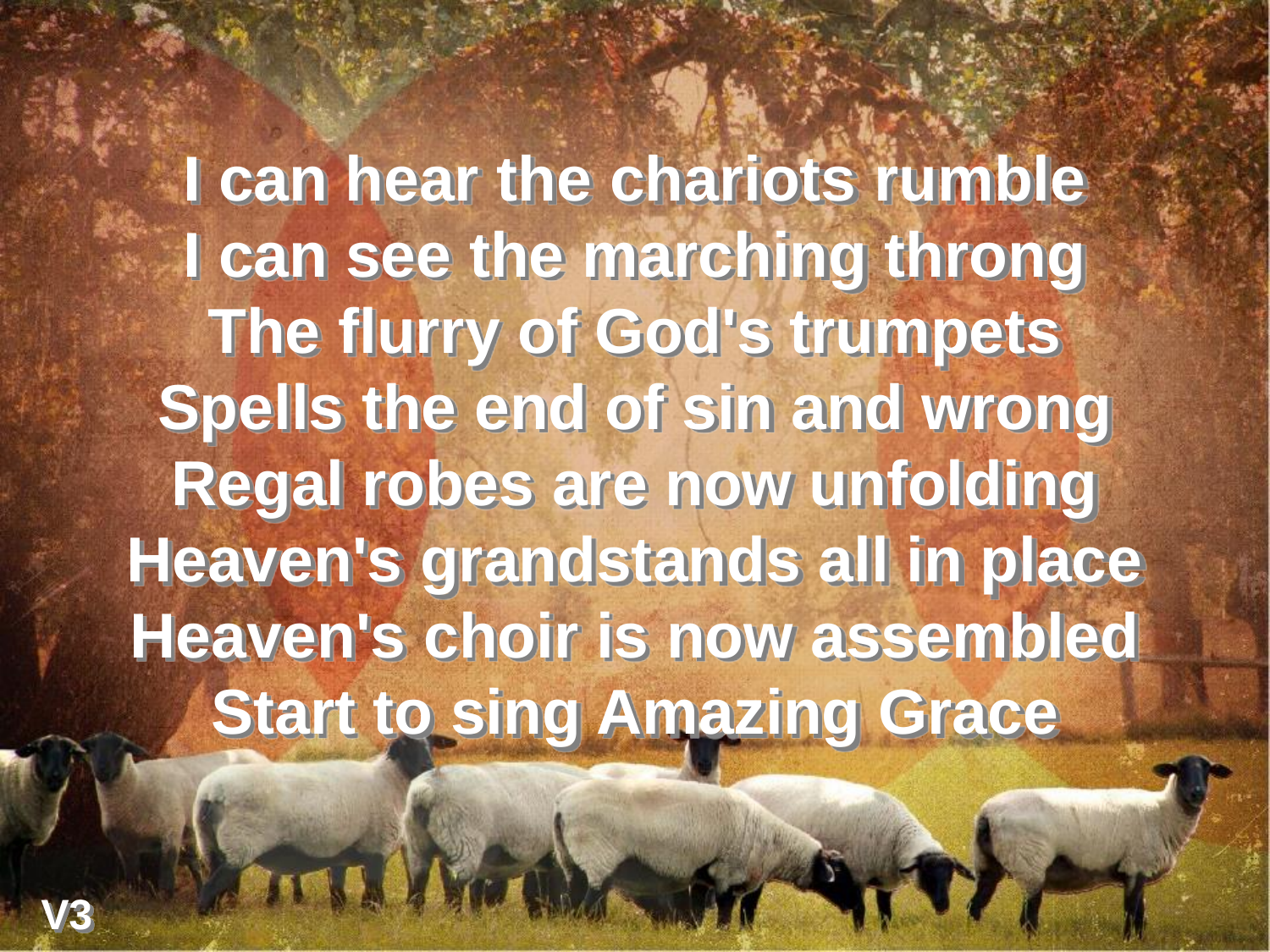

I can hear the chariots rumble
I can see the marching throng
The flurry of God's trumpets
Spells the end of sin and wrong
Regal robes are now unfolding
Heaven's grandstands all in place
Heaven's choir is now assembled
Start to sing Amazing Grace
V3